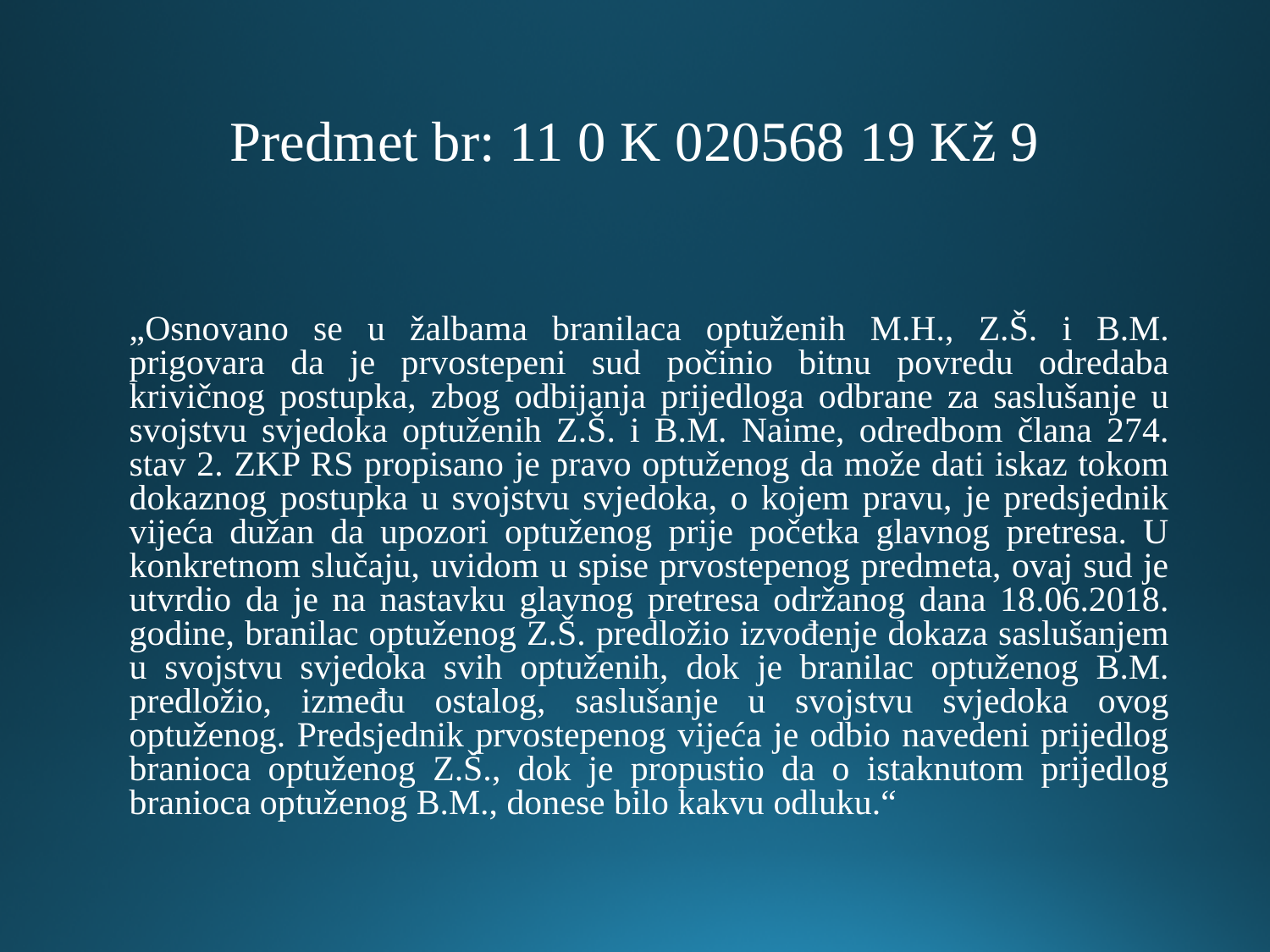

# Predmet br: 11 0 K 020568 19 Kž 9

„Osnovano se u žalbama branilaca optuženih M.H., Z.Š. i B.M. prigovara da je prvostepeni sud počinio bitnu povredu odredaba krivičnog postupka, zbog odbijanja prijedloga odbrane za saslušanje u svojstvu svjedoka optuženih Z.Š. i B.M. Naime, odredbom člana 274. stav 2. ZKP RS propisano je pravo optuženog da može dati iskaz tokom dokaznog postupka u svojstvu svjedoka, o kojem pravu, je predsjednik vijeća dužan da upozori optuženog prije početka glavnog pretresa. U konkretnom slučaju, uvidom u spise prvostepenog predmeta, ovaj sud je utvrdio da je na nastavku glavnog pretresa održanog dana 18.06.2018. godine, branilac optuženog Z.Š. predložio izvođenje dokaza saslušanjem u svojstvu svjedoka svih optuženih, dok je branilac optuženog B.M. predložio, između ostalog, saslušanje u svojstvu svjedoka ovog optuženog. Predsjednik prvostepenog vijeća je odbio navedeni prijedlog branioca optuženog Z.Š., dok je propustio da o istaknutom prijedlog branioca optuženog B.M., donese bilo kakvu odluku.“